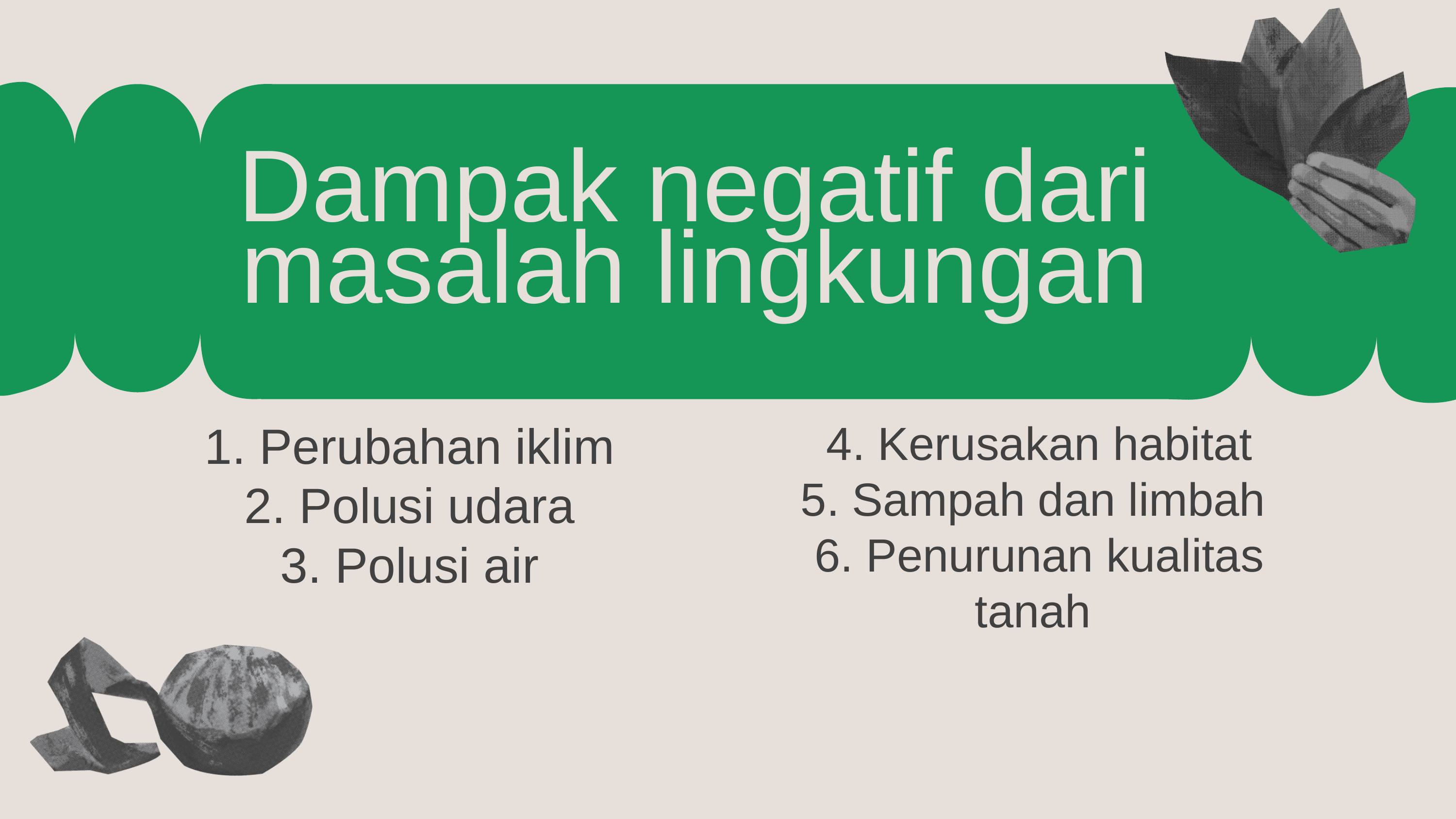

Dampak negatif dari masalah lingkungan
4. Kerusakan habitat
5. Sampah dan limbah
6. Penurunan kualitas tanah
1. Perubahan iklim
2. Polusi udara
3. Polusi air